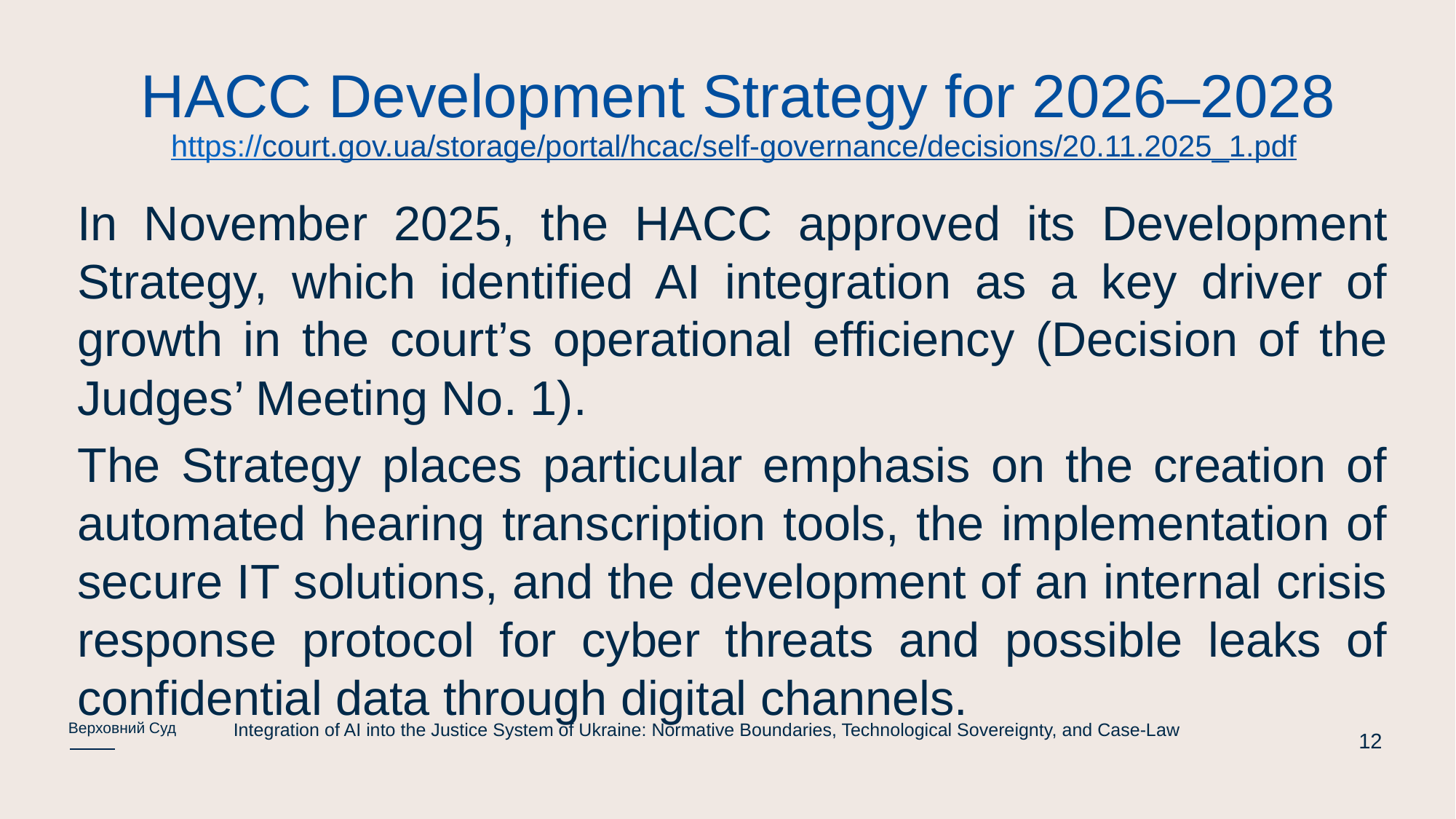

# HACC Development Strategy for 2026–2028 https://court.gov.ua/storage/portal/hcac/self-governance/decisions/20.11.2025_1.pdf
In November 2025, the HACC approved its Development Strategy, which identified AI integration as a key driver of growth in the court’s operational efficiency (Decision of the Judges’ Meeting No. 1).
The Strategy places particular emphasis on the creation of automated hearing transcription tools, the implementation of secure IT solutions, and the development of an internal crisis response protocol for cyber threats and possible leaks of confidential data through digital channels.
Integration of AI into the Justice System of Ukraine: Normative Boundaries, Technological Sovereignty, and Case-Law
Верховний Суд
12